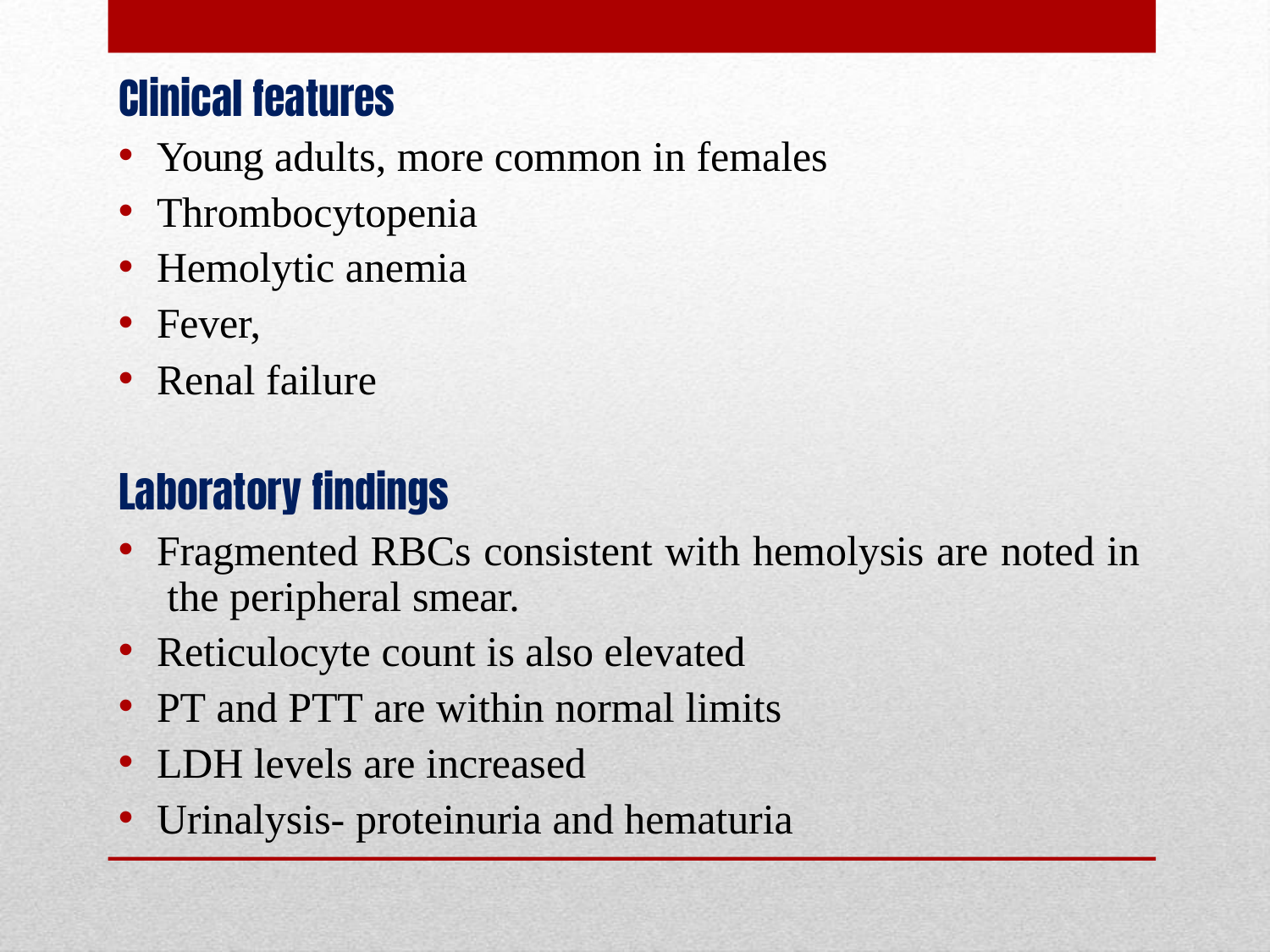

Clinical features
Young adults, more common in females
Thrombocytopenia
Hemolytic anemia
Fever,
Renal failure

Laboratory findings
Fragmented RBCs consistent with hemolysis are noted in  the peripheral smear.
Reticulocyte count is also elevated
PT and PTT are within normal limits
LDH levels are increased
Urinalysis- proteinuria and hematuria